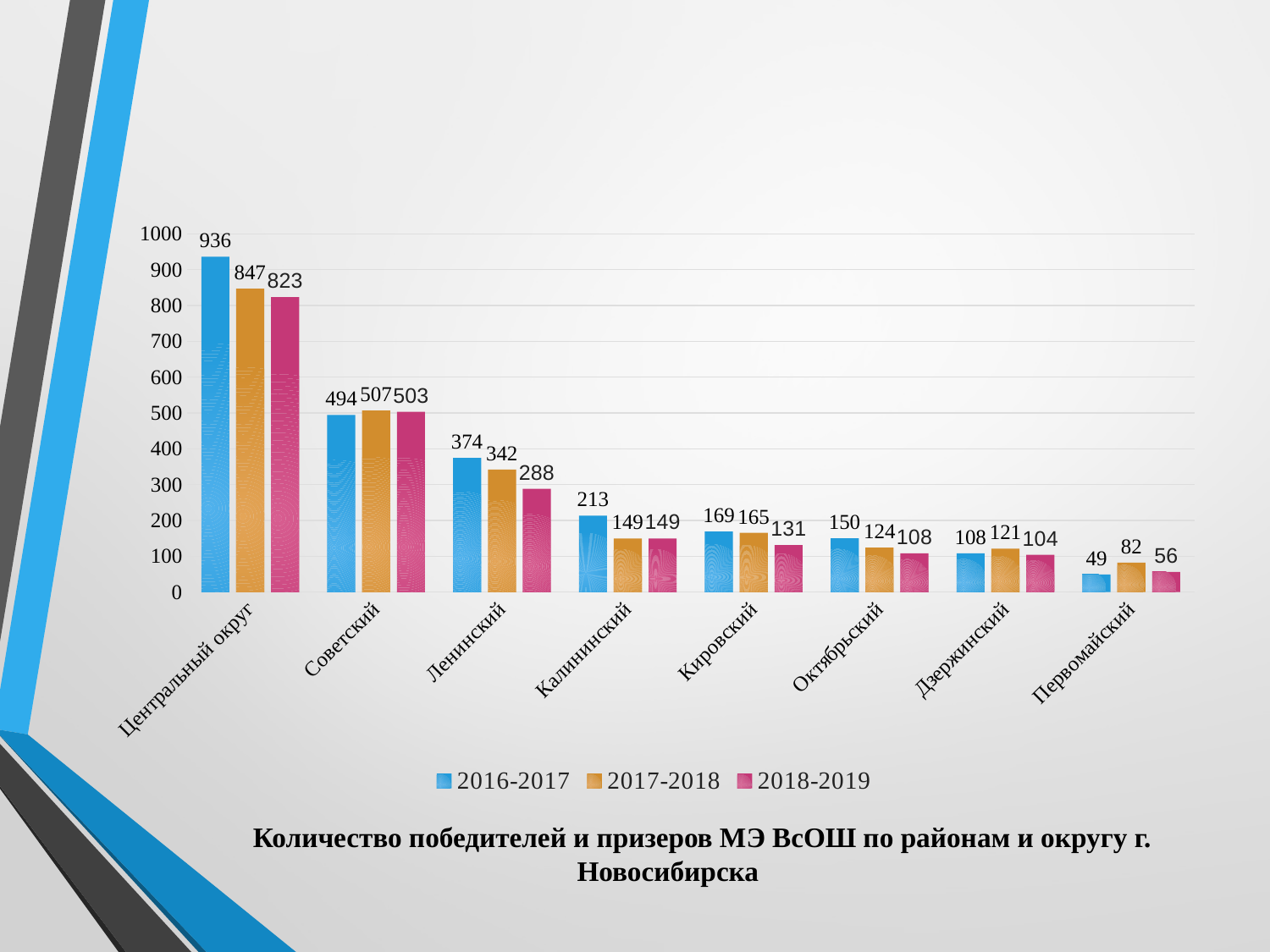

### Chart

| Category | 2016-2017 | 2017-2018 | 2018-2019 |
|---|---|---|---|
| Центральный округ | 936.0 | 847.0 | 823.0 |
| Советский | 494.0 | 507.0 | 503.0 |
| Ленинский | 374.0 | 342.0 | 288.0 |
| Калининский | 213.0 | 149.0 | 149.0 |
| Кировский | 169.0 | 165.0 | 131.0 |
| Октябрьский | 150.0 | 124.0 | 108.0 |
| Дзержинский | 108.0 | 121.0 | 104.0 |
| Первомайский | 49.0 | 82.0 | 56.0 |
 Количество победителей и призеров МЭ ВсОШ по районам и округу г. Новосибирска